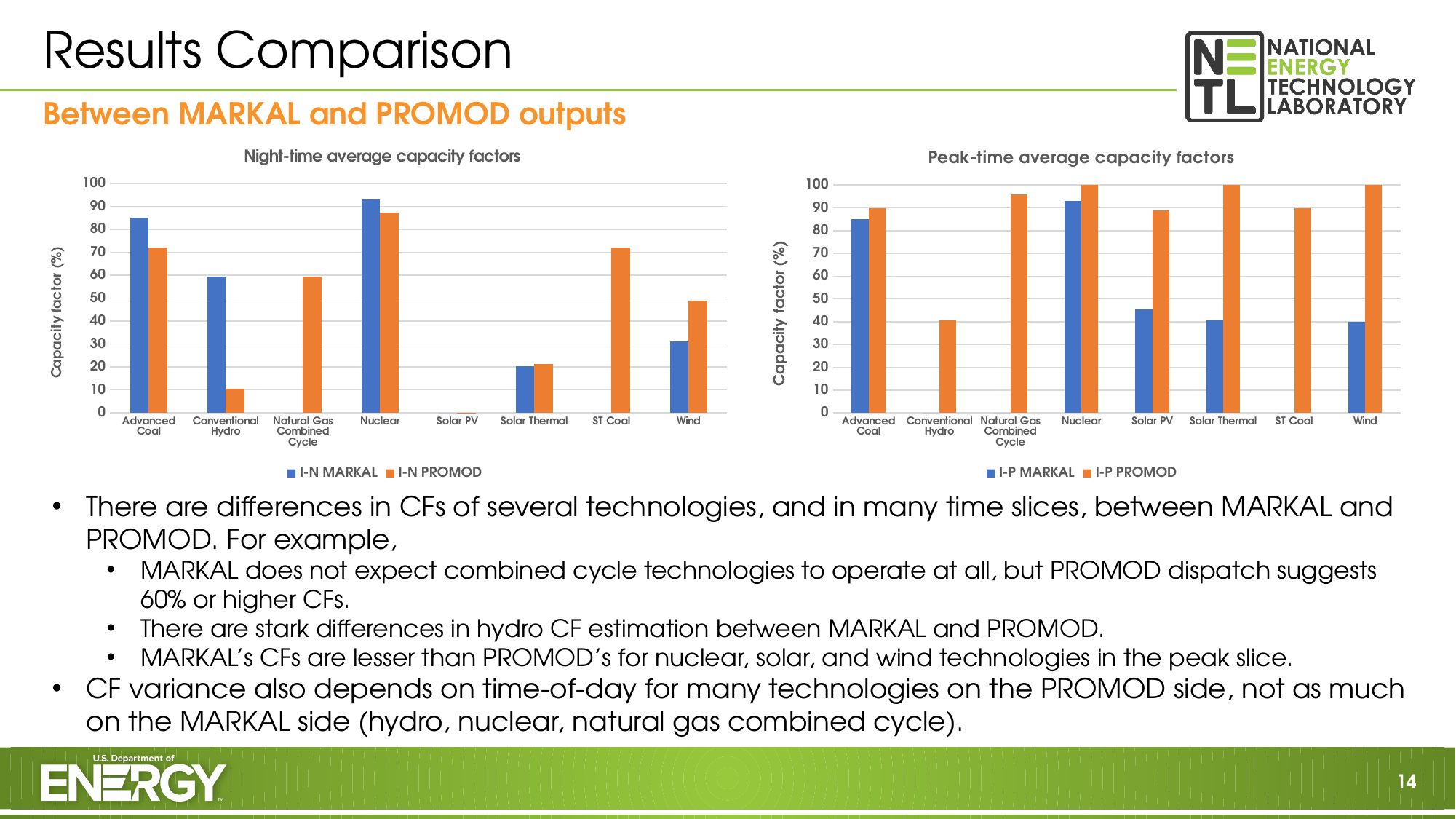

# Results Comparison
Between MARKAL and PROMOD outputs

### Chart: Night-time average capacity factors

| Category | I-N | I-N |
|---|---|---|
| Advanced Coal | 85.0 | 72.0736668432875 |
| Conventional Hydro | 59.385000000000005 | 10.579022434250101 |
| Natural Gas Combined Cycle | 0.0 | 59.4693584447062 |
| Nuclear | 93.0 | 87.2705282171208 |
| Solar PV | 0.0 | 0.0012986860781864001 |
| Solar Thermal | 20.335 | 21.311499651487 |
| ST Coal | 0.0 | 72.0736668432875 |
| Wind | 31.10000000000001 | 48.852070566821396 |

### Chart: Peak-time average capacity factors

| Category | I-P | I-P |
|---|---|---|
| Advanced Coal | 85.0 | 89.9027571882516 |
| Conventional Hydro | 0.0 | 40.626513420900004 |
| Natural Gas Combined Cycle | 0.0 | 95.85763197233351 |
| Nuclear | 93.0 | 100.00009407556401 |
| Solar PV | 45.45823529411766 | 88.7949499601841 |
| Solar Thermal | 40.67875 | 99.9999842101887 |
| ST Coal | 0.0 | 89.9027571882516 |
| Wind | 40.00958333333333 | 99.945508904706 |
There are differences in CFs of several technologies, and in many time slices, between MARKAL and PROMOD. For example,
MARKAL does not expect combined cycle technologies to operate at all, but PROMOD dispatch suggests 60% or higher CFs.
There are stark differences in hydro CF estimation between MARKAL and PROMOD.
MARKAL’s CFs are lesser than PROMOD’s for nuclear, solar, and wind technologies in the peak slice.
CF variance also depends on time-of-day for many technologies on the PROMOD side, not as much on the MARKAL side (hydro, nuclear, natural gas combined cycle).
14